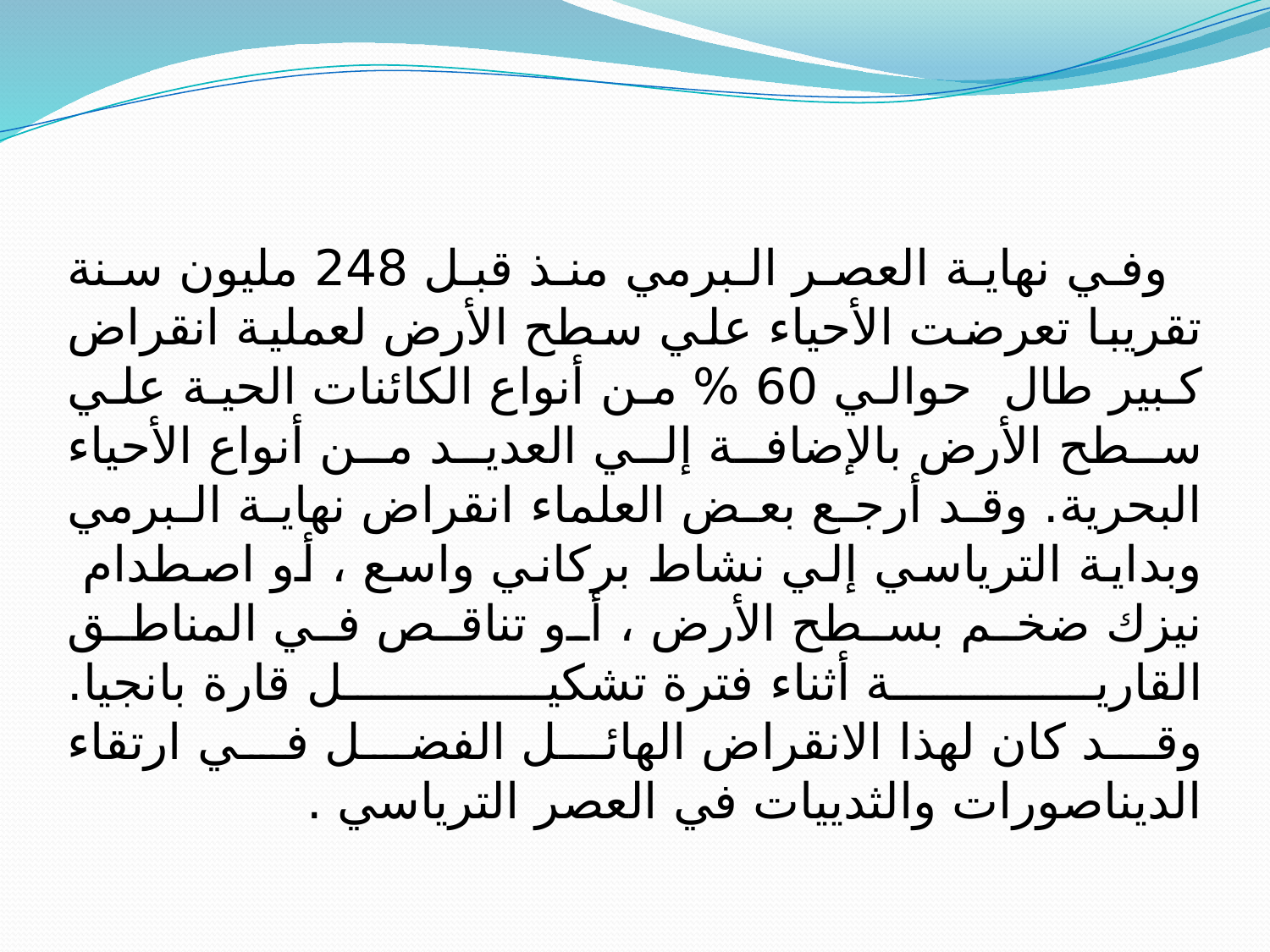

وفي نهاية العصر البرمي منذ قبل 248 مليون سنة تقريبا تعرضت الأحياء علي سطح الأرض لعملية انقراض كبير طال  حوالي 60 % من أنواع الكائنات الحية علي سطح الأرض بالإضافة إلي العديد من أنواع الأحياء البحرية. وقد أرجع بعض العلماء انقراض نهاية البرمي وبداية الترياسي إلي نشاط بركاني واسع ، أو اصطدام  نيزك ضخم بسطح الأرض ، أو تناقص في المناطق القارية أثناء فترة تشكيل قارة بانجيا.
وقد كان لهذا الانقراض الهائل الفضل في ارتقاء الديناصورات والثدييات في العصر الترياسي .